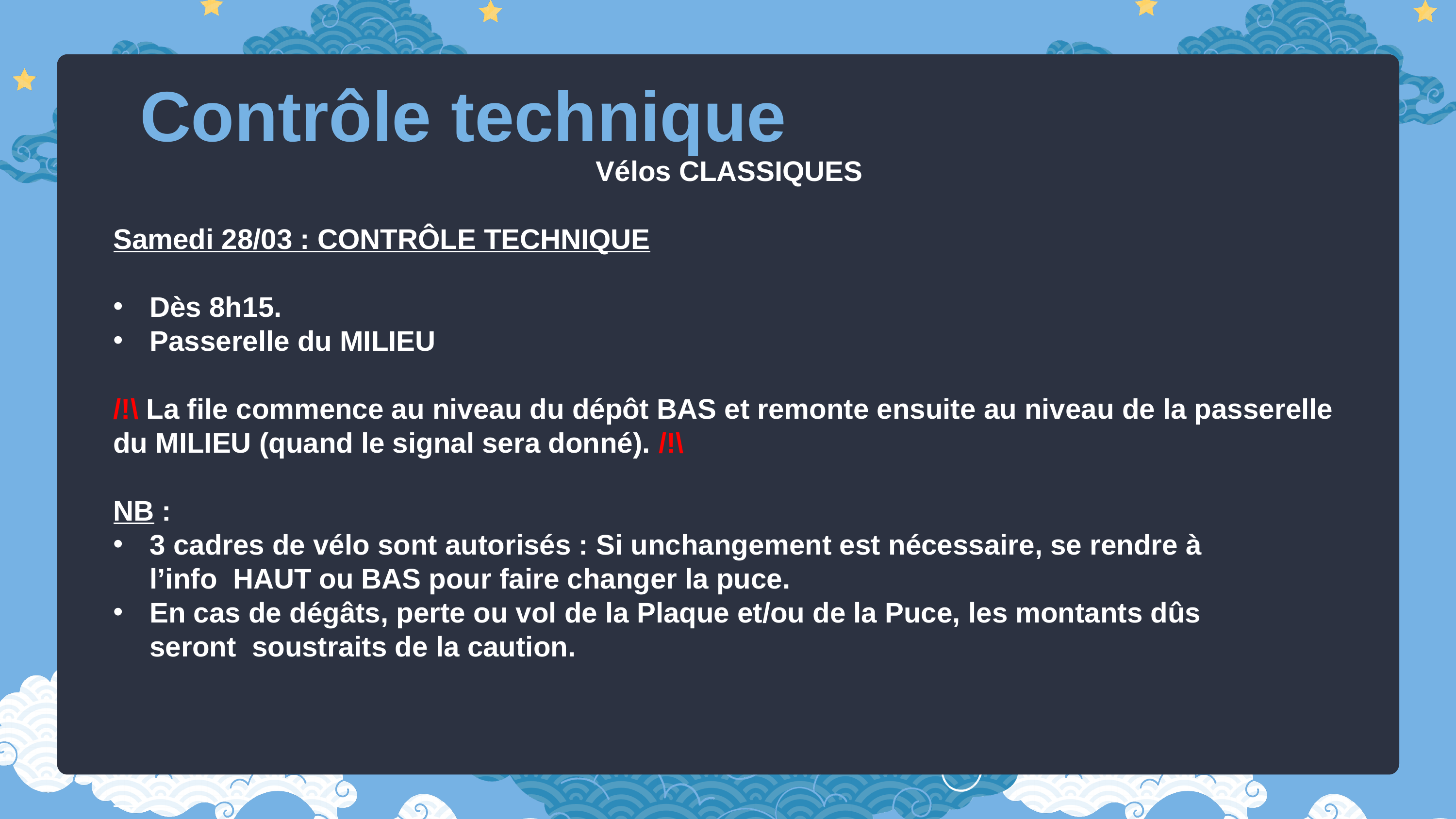

Contrôle technique
Vélos CLASSIQUES

Samedi 28/03 : CONTRÔLE TECHNIQUE

Dès 8h15.
Passerelle du MILIEU

/!\ La file commence au niveau du dépôt BAS et remonte ensuite au niveau de la passerelle du MILIEU (quand le signal sera donné). /!\
NB :
3 cadres de vélo sont autorisés : Si unchangement est nécessaire, se rendre à l’info  HAUT ou BAS pour faire changer la puce.
En cas de dégâts, perte ou vol de la Plaque et/ou de la Puce, les montants dûs seront  soustraits de la caution.